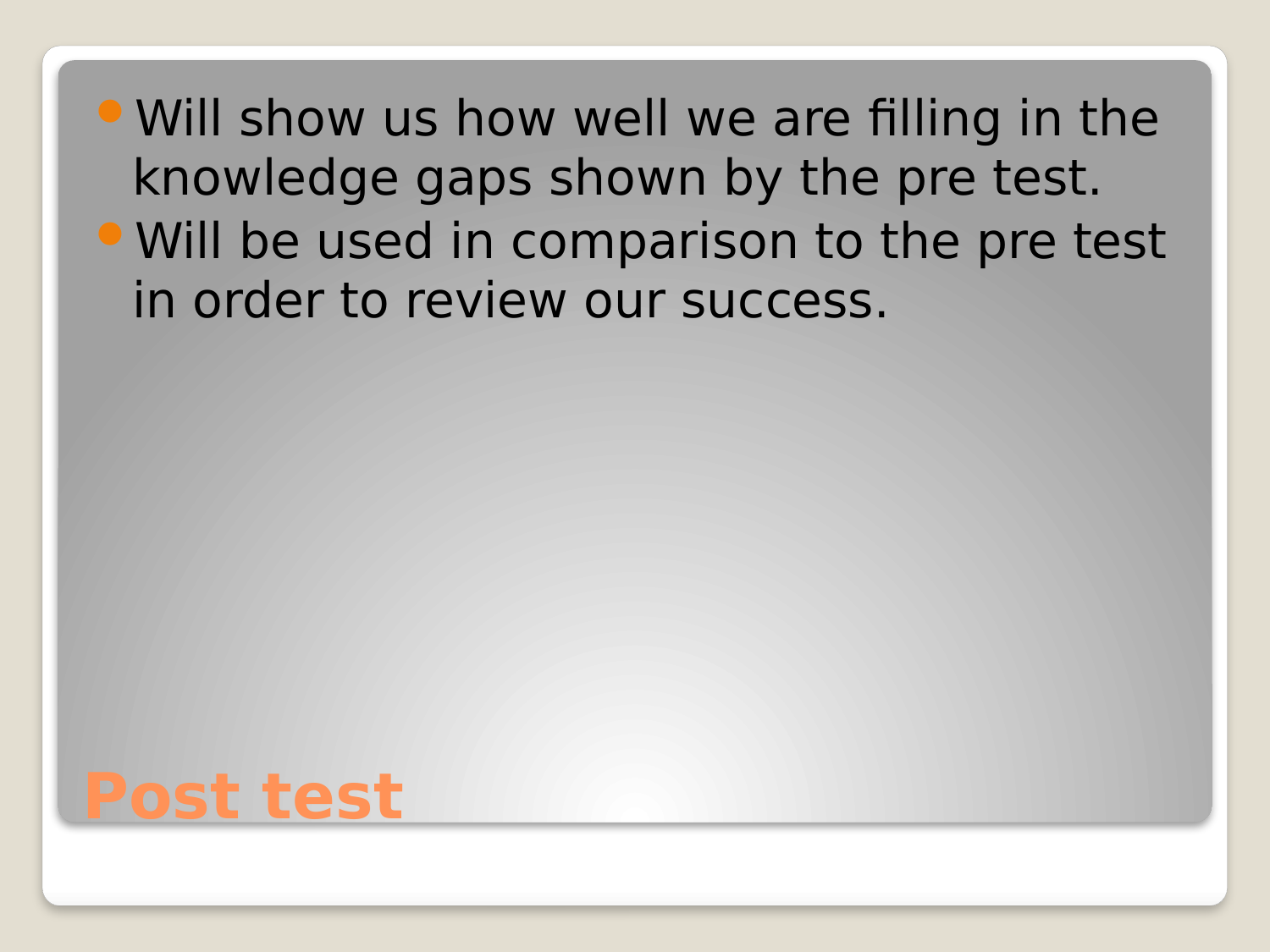

Will show us how well we are filling in the knowledge gaps shown by the pre test.
Will be used in comparison to the pre test in order to review our success.
# Post test